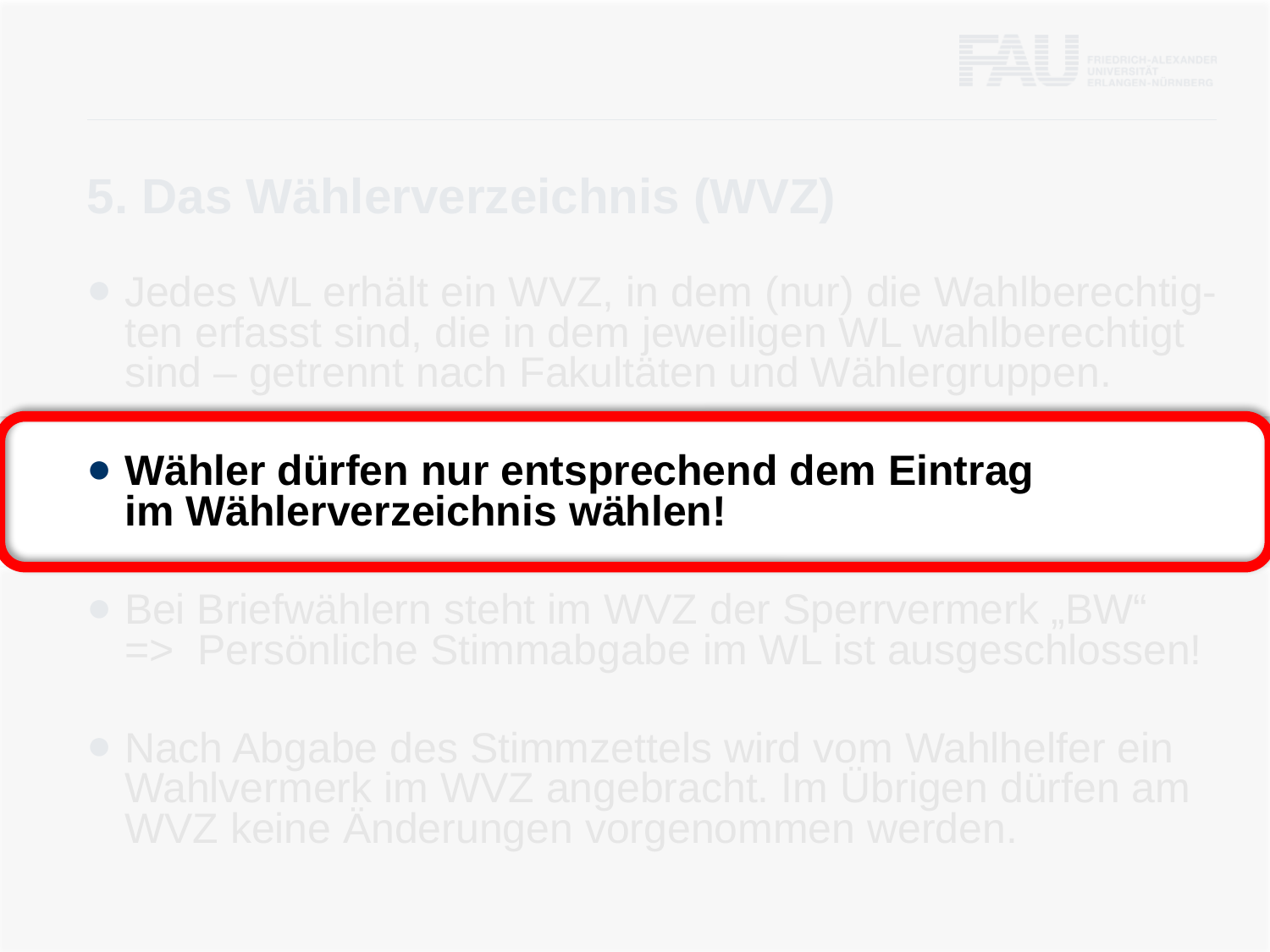

# 5. Das Wählerverzeichnis (WVZ)
Jedes WL erhält ein WVZ, in dem (nur) die Wahlberechtig-ten erfasst sind, die in dem jeweiligen WL wahlberechtigt sind – getrennt nach Fakultäten und Wählergruppen.

Wähler dürfen nur entsprechend dem Eintrag
im Wählerverzeichnis wählen!

Bei Briefwählern steht im WVZ der Sperrvermerk „BW“
=>  Persönliche Stimmabgabe im WL ist ausgeschlossen!

Nach Abgabe des Stimmzettels wird vom Wahlhelfer ein Wahlvermerk im WVZ angebracht. Im Übrigen dürfen am WVZ keine Änderungen vorgenommen werden.